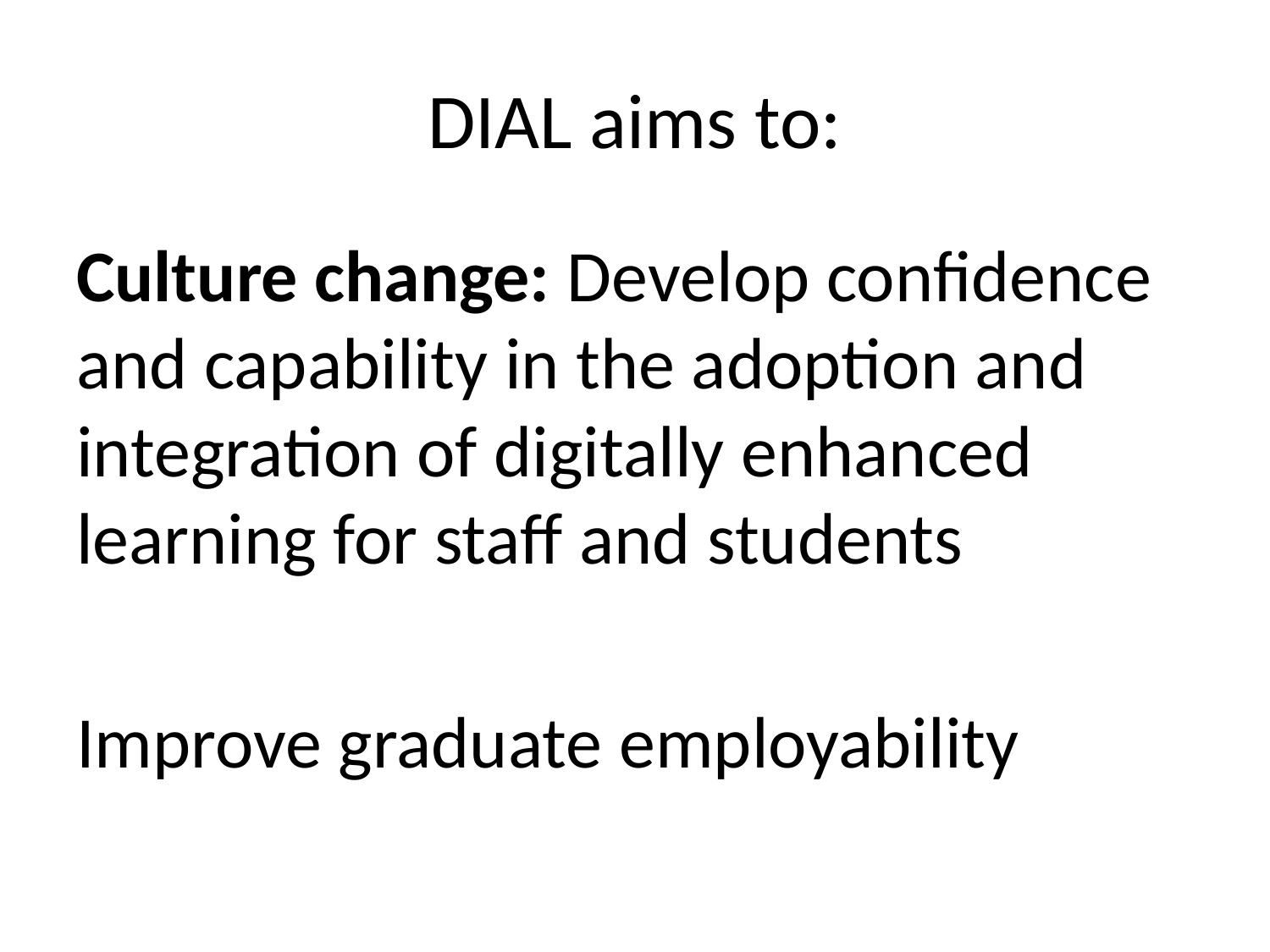

# DIAL aims to:
Culture change: Develop confidence and capability in the adoption and integration of digitally enhanced learning for staff and students

Improve graduate employability